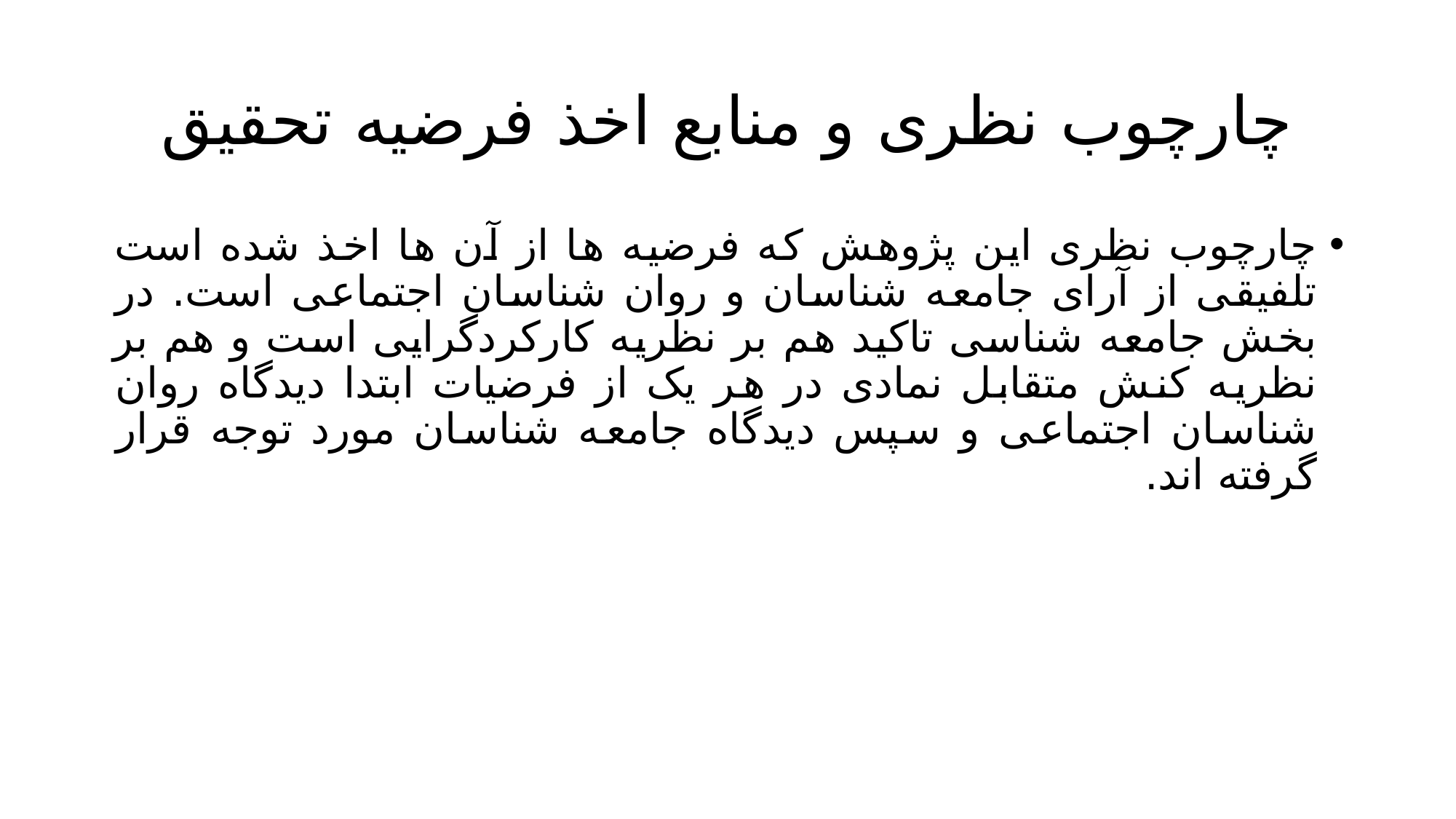

# چارچوب نظری و منابع اخذ فرضیه تحقیق
چارچوب نظری این پژوهش که فرضیه ها از آن ها اخذ شده است تلفیقی از آرای جامعه شناسان و روان شناسان اجتماعی است. در بخش جامعه شناسی تاکید هم بر نظریه کارکردگرایی است و هم بر نظریه کنش متقابل نمادی در هر یک از فرضیات ابتدا دیدگاه روان شناسان اجتماعی و سپس دیدگاه جامعه شناسان مورد توجه قرار گرفته اند.